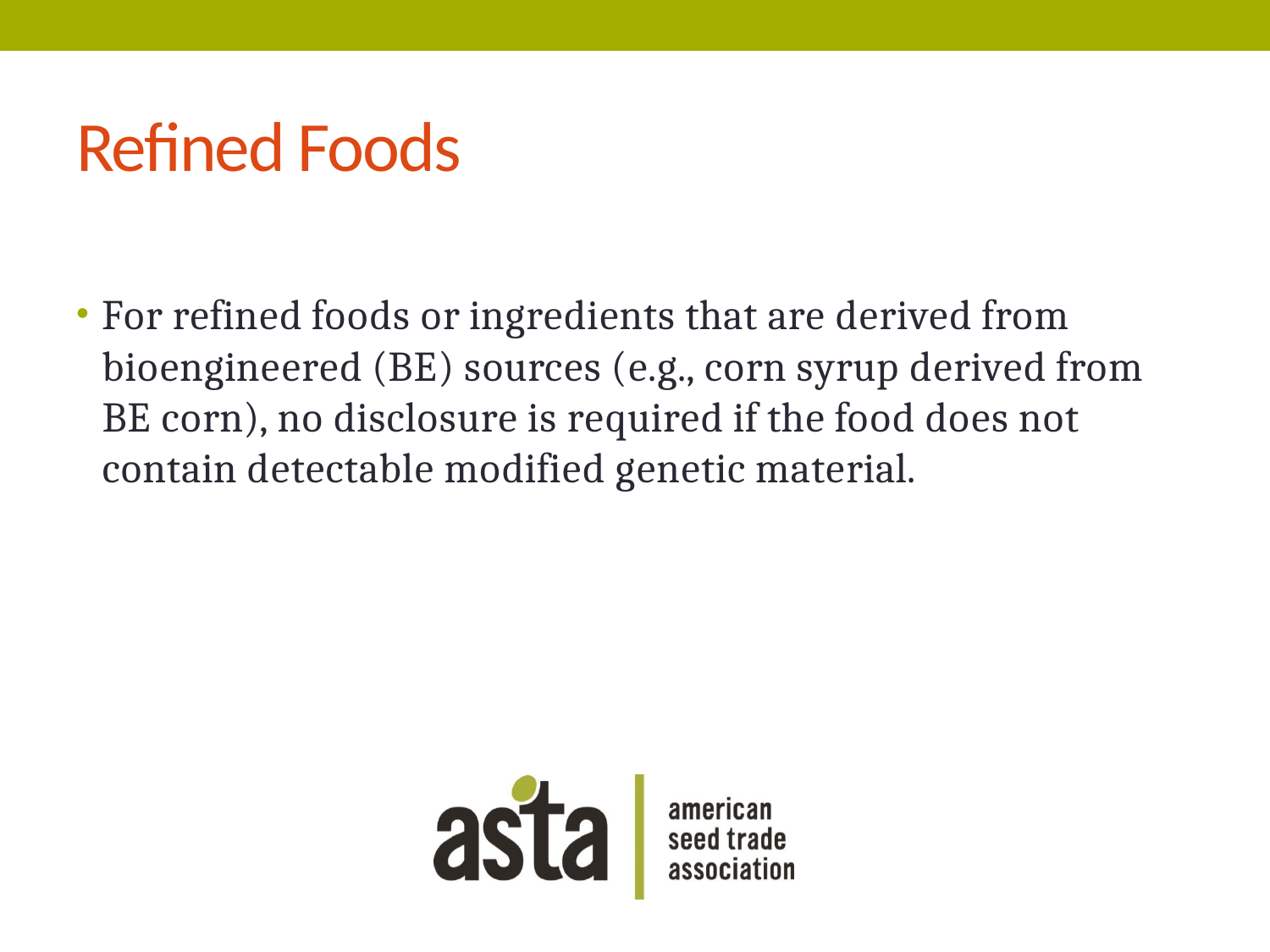

# Refined Foods

For refined foods or ingredients that are derived from bioengineered (BE) sources (e.g., corn syrup derived from BE corn), no disclosure is required if the food does not contain detectable modified genetic material.